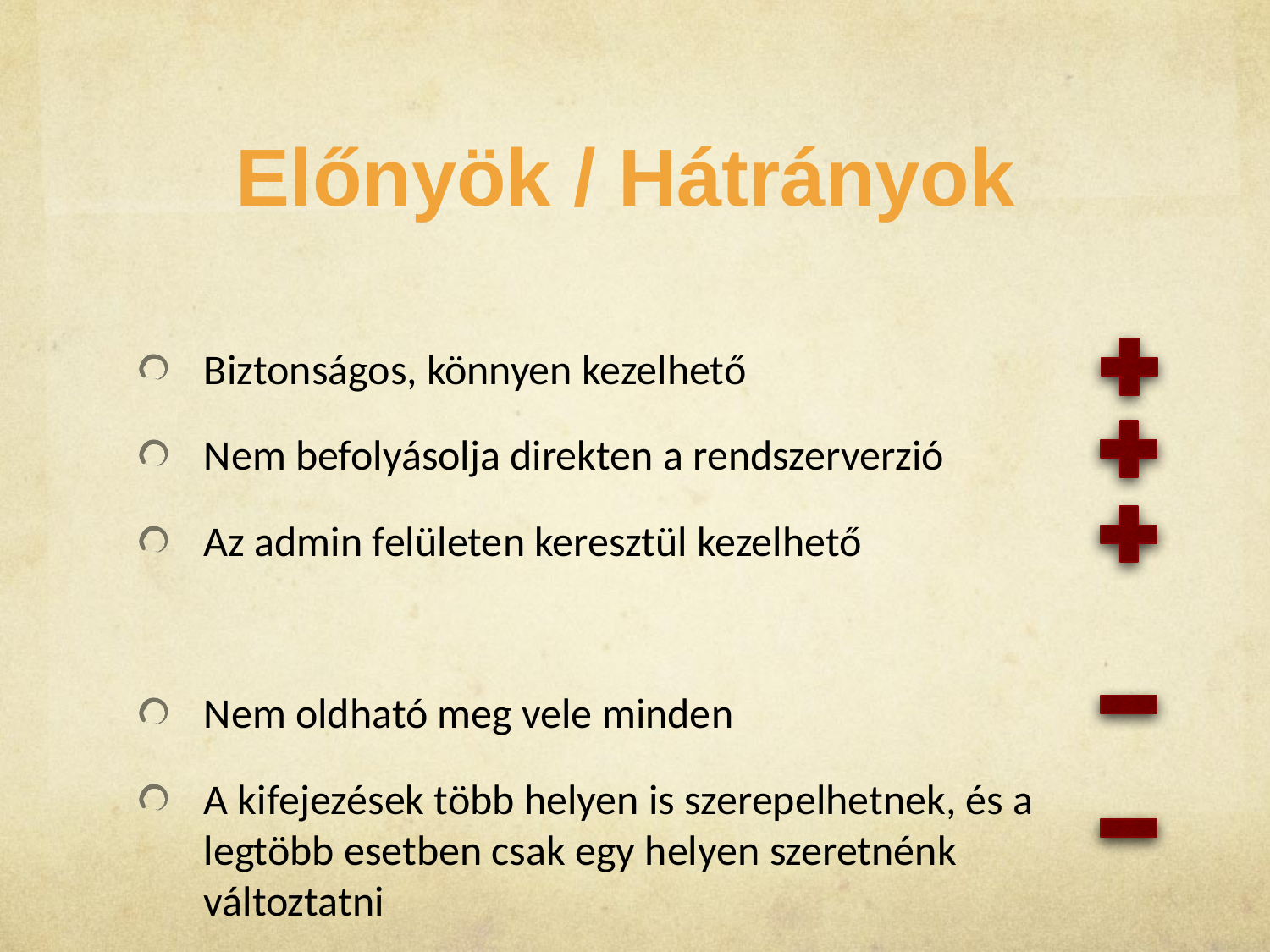

Előnyök / Hátrányok

Biztonságos, könnyen kezelhető
Nem befolyásolja direkten a rendszerverzió
Az admin felületen keresztül kezelhető

Nem oldható meg vele minden
A kifejezések több helyen is szerepelhetnek, és a legtöbb esetben csak egy helyen szeretnénk változtatni